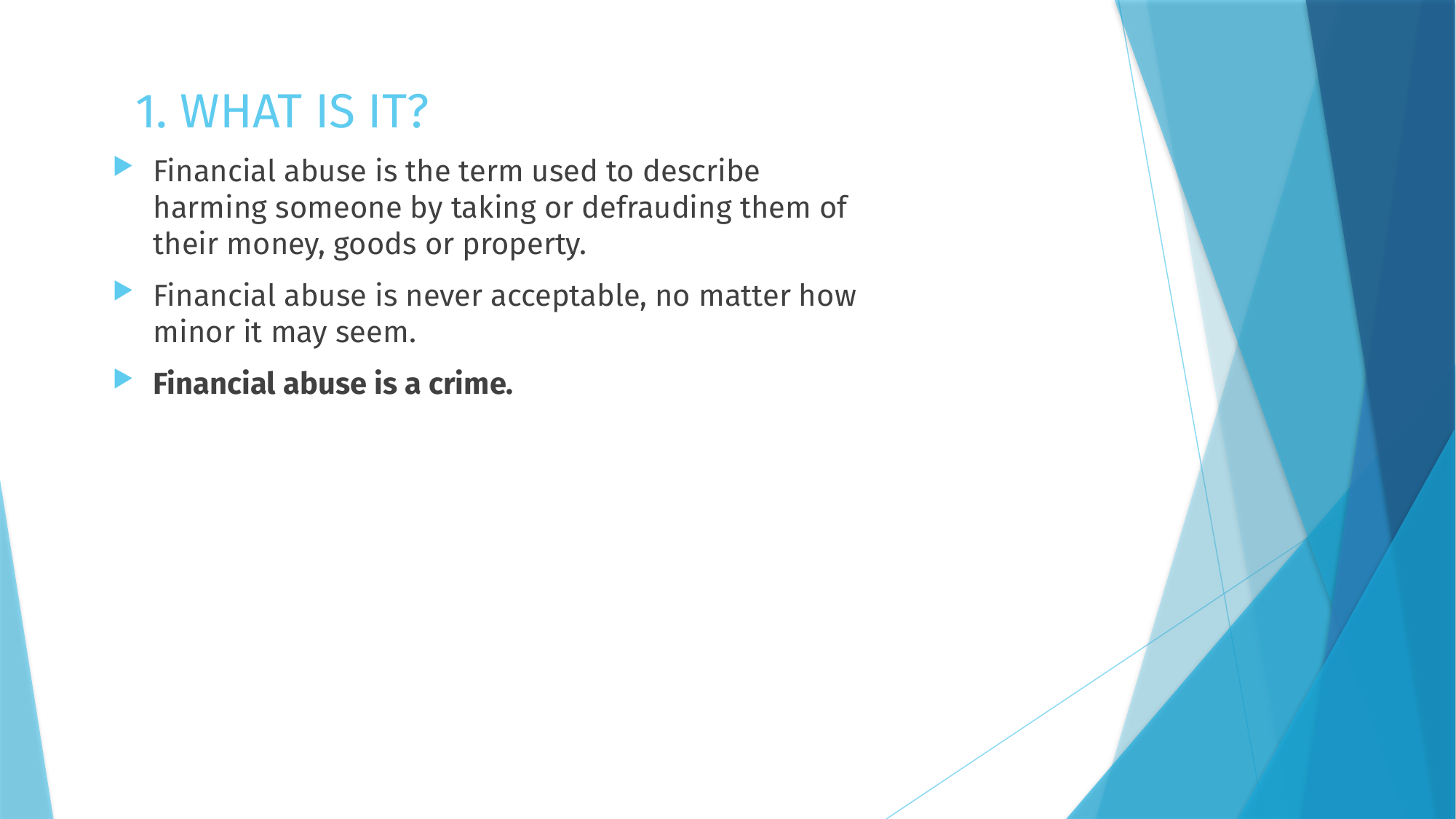

# 1. WHAT IS IT?
Financial abuse is the term used to describe harming someone by taking or defrauding them of their money, goods or property.
Financial abuse is never acceptable, no matter how minor it may seem.
Financial abuse is a crime.